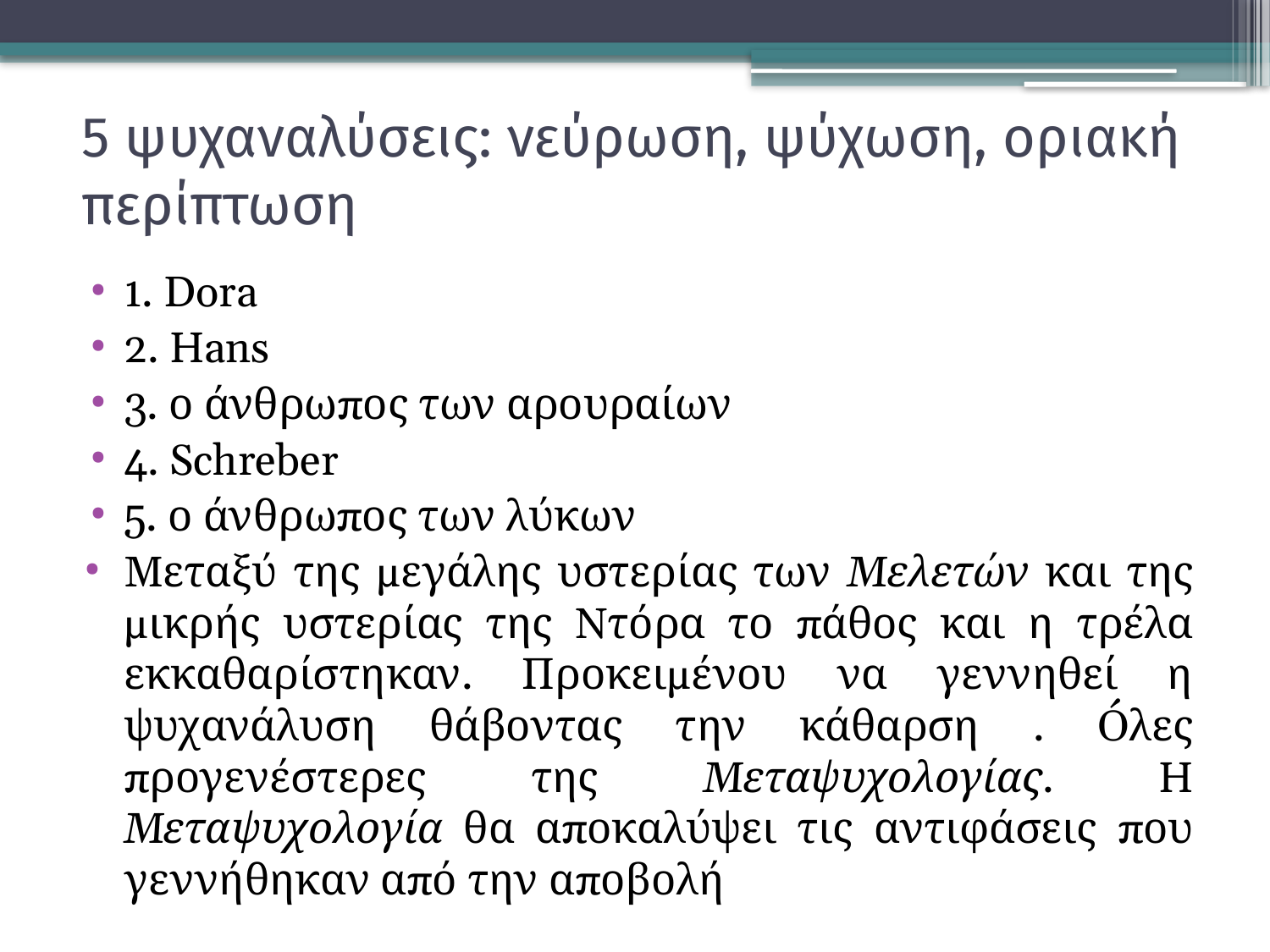

# 5 ψυχαναλύσεις: νεύρωση, ψύχωση, οριακή περίπτωση
1. Dora
2. Hans
3. ο άνθρωπος των αρουραίων
4. Schreber
5. ο άνθρωπος των λύκων
Μεταξύ της μεγάλης υστερίας των Μελετών και της μικρής υστερίας της Ντόρα το πάθος και η τρέλα εκκαθαρίστηκαν. Προκειμένου να γεννηθεί η ψυχανάλυση θάβοντας την κάθαρση . Όλες προγενέστερες της Μεταψυχολογίας. Η Μεταψυχολογία θα αποκαλύψει τις αντιφάσεις που γεννήθηκαν από την αποβολή